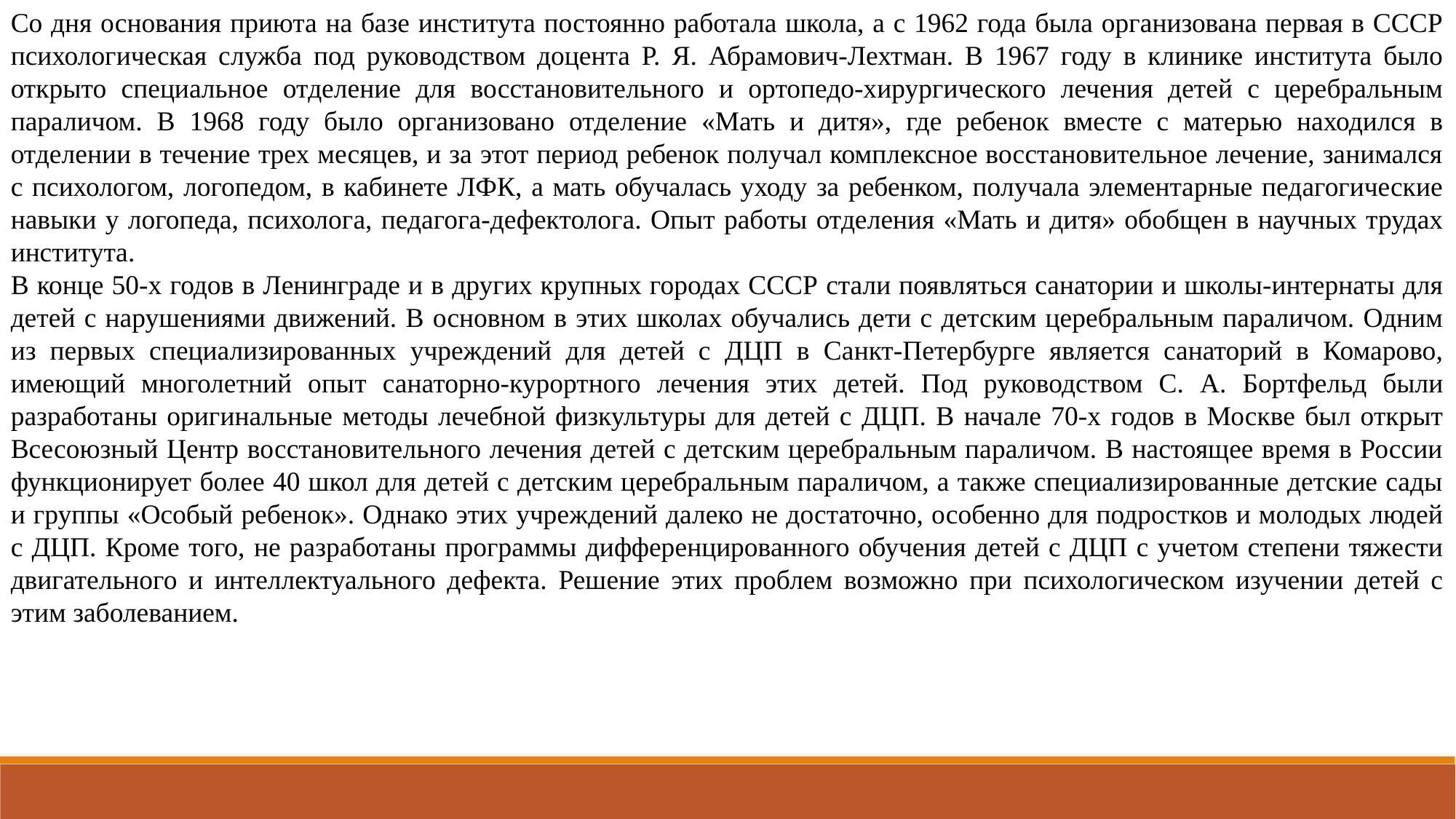

Со дня основания приюта на базе института постоянно работала школа, а с 1962 года была организована первая в СССР психологическая служба под руководством доцента Р. Я. Абрамович-Лехтман. В 1967 году в клинике института было открыто специальное отделение для восстановительного и ортопедо-хирургического лечения детей с церебральным параличом. В 1968 году было организовано отделение «Мать и дитя», где ребенок вместе с матерью находился в отделении в течение трех месяцев, и за этот период ребенок получал комплексное восстановительное лечение, занимался с психологом, логопедом, в кабинете ЛФК, а мать обучалась уходу за ребенком, получала элементарные педагогические навыки у логопеда, психолога, педагога-дефектолога. Опыт работы отделения «Мать и дитя» обобщен в научных трудах института.
В конце 50-х годов в Ленинграде и в других крупных городах СССР стали появляться санатории и школы-интернаты для детей с нарушениями движений. В основном в этих школах обучались дети с детским церебральным параличом. Одним из первых специализированных учреждений для детей с ДЦП в Санкт-Петербурге является санаторий в Комарово, имеющий многолетний опыт санаторно-курортного лечения этих детей. Под руководством С. А. Бортфельд были разработаны оригинальные методы лечебной физкультуры для детей с ДЦП. В начале 70-х годов в Москве был открыт Всесоюзный Центр восстановительного лечения детей с детским церебральным параличом. В настоящее время в России функционирует более 40 школ для детей с детским церебральным параличом, а также специализированные детские сады и группы «Особый ребенок». Однако этих учреждений далеко не достаточно, особенно для подростков и молодых людей с ДЦП. Кроме того, не разработаны программы дифференцированного обучения детей с ДЦП с учетом степени тяжести двигательного и интеллектуального дефекта. Решение этих проблем возможно при психологическом изучении детей с этим заболеванием.